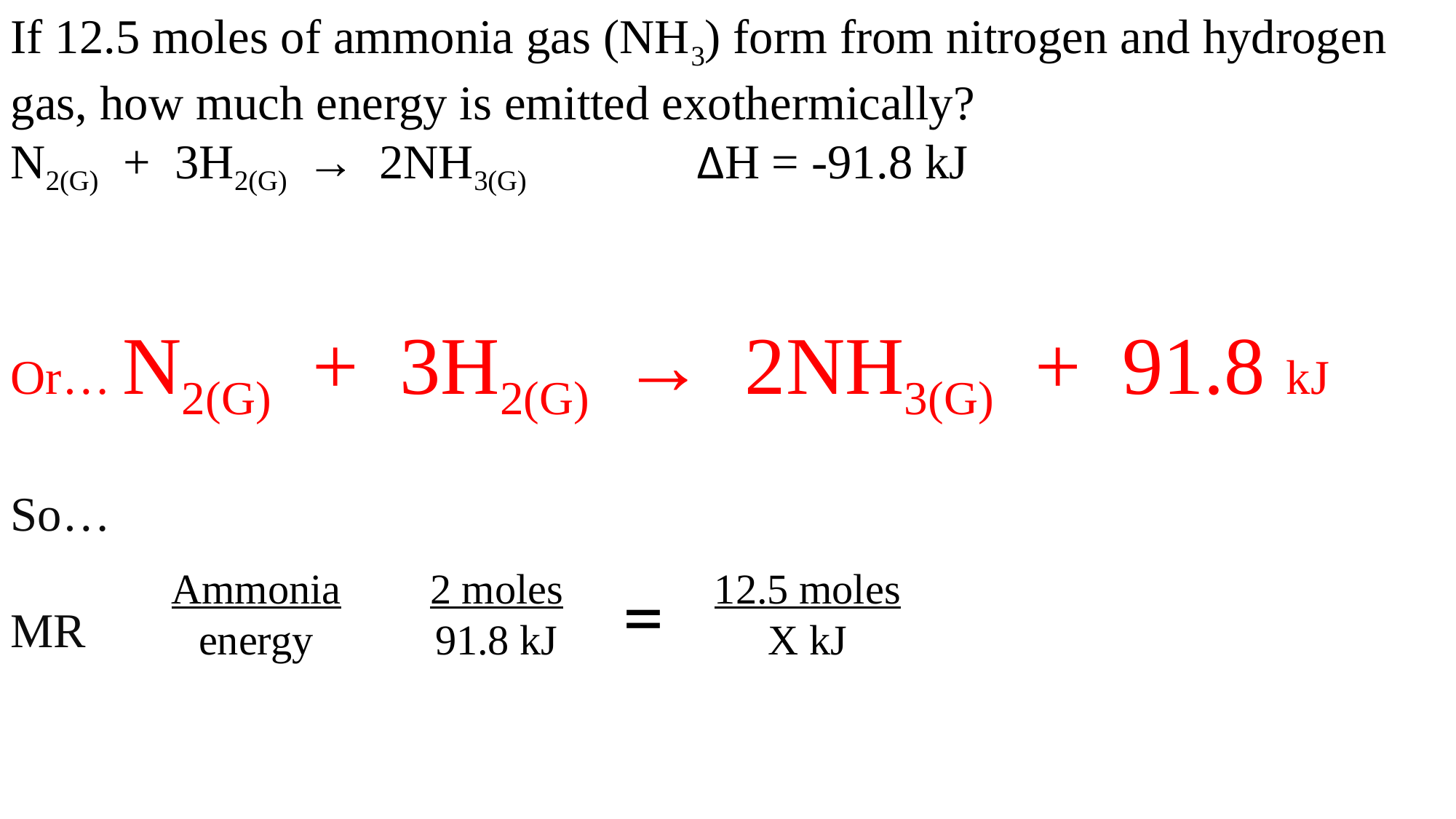

If 12.5 moles of ammonia gas (NH3) form from nitrogen and hydrogen gas, how much energy is emitted exothermically?
N2(G)  +  3H2(G)  →  2NH3(G)              ∆H = -91.8 kJ

Or… N2(G)  +  3H2(G)  →  2NH3(G)  +  91.8 kJ

So…

MR

Ammonia
energy
2 moles
91.8 kJ
12.5 moles
X kJ
=